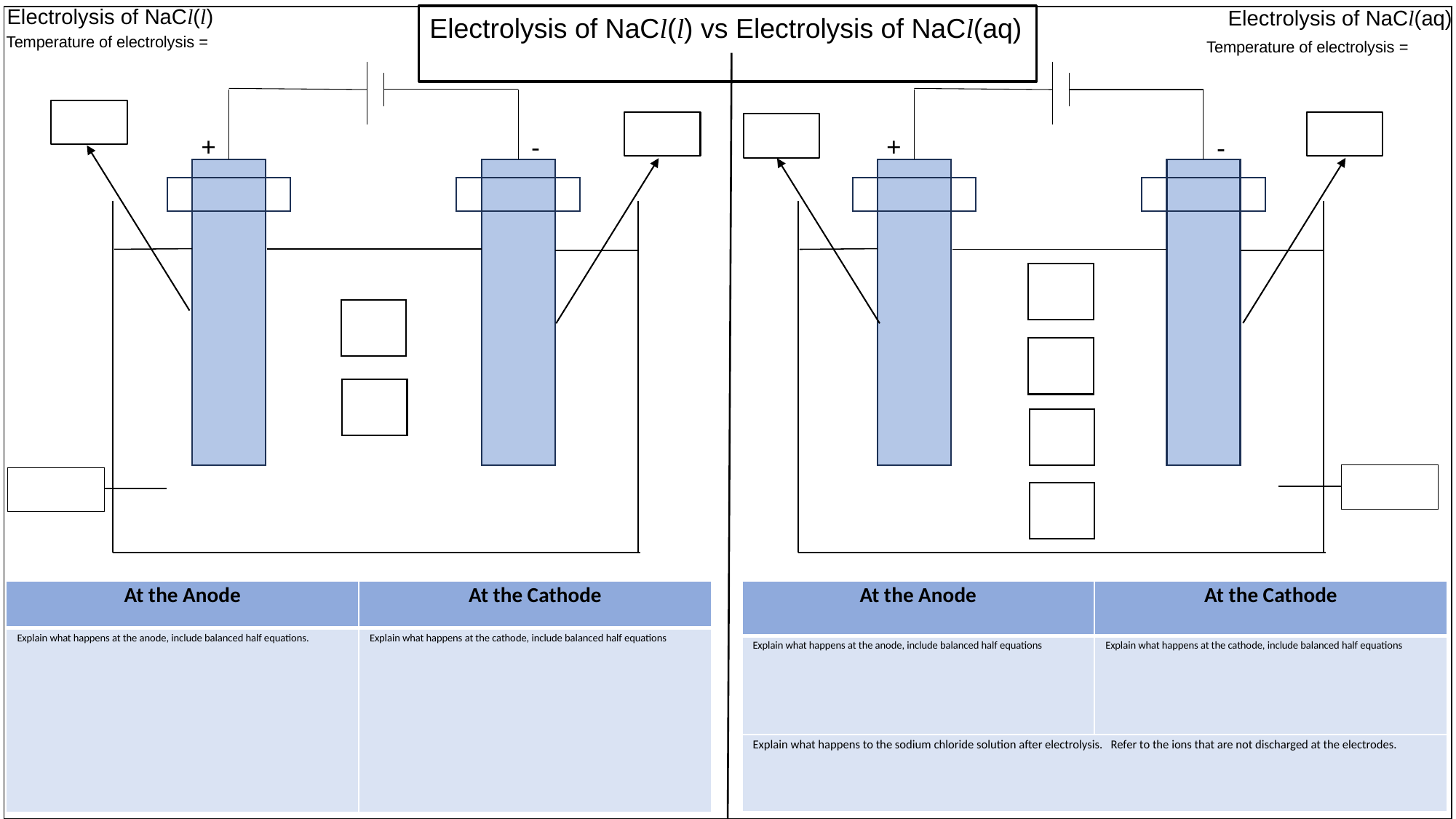

Electrolysis of NaCl(l)
Electrolysis of NaCl(aq)
Electrolysis of NaCl(l) vs Electrolysis of NaCl(aq)
|  |
| --- |
Temperature of electrolysis =
Temperature of electrolysis =
+
-

+
-

| At the Anode | At the Cathode |
| --- | --- |
| Explain what happens at the anode, include balanced half equations. | Explain what happens at the cathode, include balanced half equations |
| At the Anode | At the Cathode |
| --- | --- |
| Explain what happens at the anode, include balanced half equations | Explain what happens at the cathode, include balanced half equations |
| Explain what happens to the sodium chloride solution after electrolysis. Refer to the ions that are not discharged at the electrodes. |  |